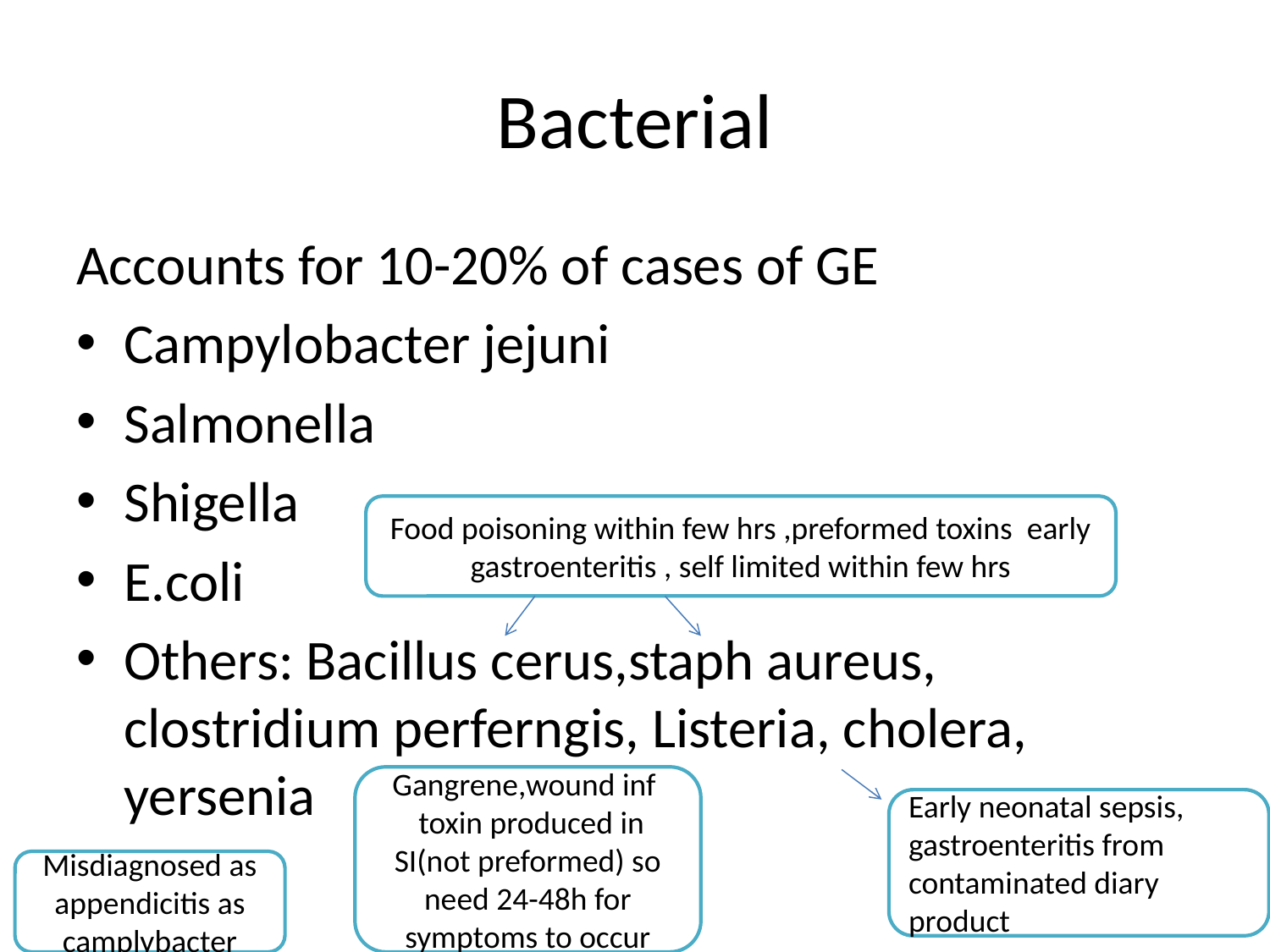

# Bacterial
Accounts for 10-20% of cases of GE
Campylobacter jejuni
Salmonella
Shigella
E.coli
Others: Bacillus cerus,staph aureus, clostridium perferngis, Listeria, cholera, yersenia

Food poisoning within few hrs ,preformed toxins  early gastroenteritis , self limited within few hrs
Gangrene,wound inf
 toxin produced in SI(not preformed) so need 24-48h for symptoms to occur
Early neonatal sepsis, gastroenteritis from contaminated diary product
Misdiagnosed as appendicitis as camplybacter